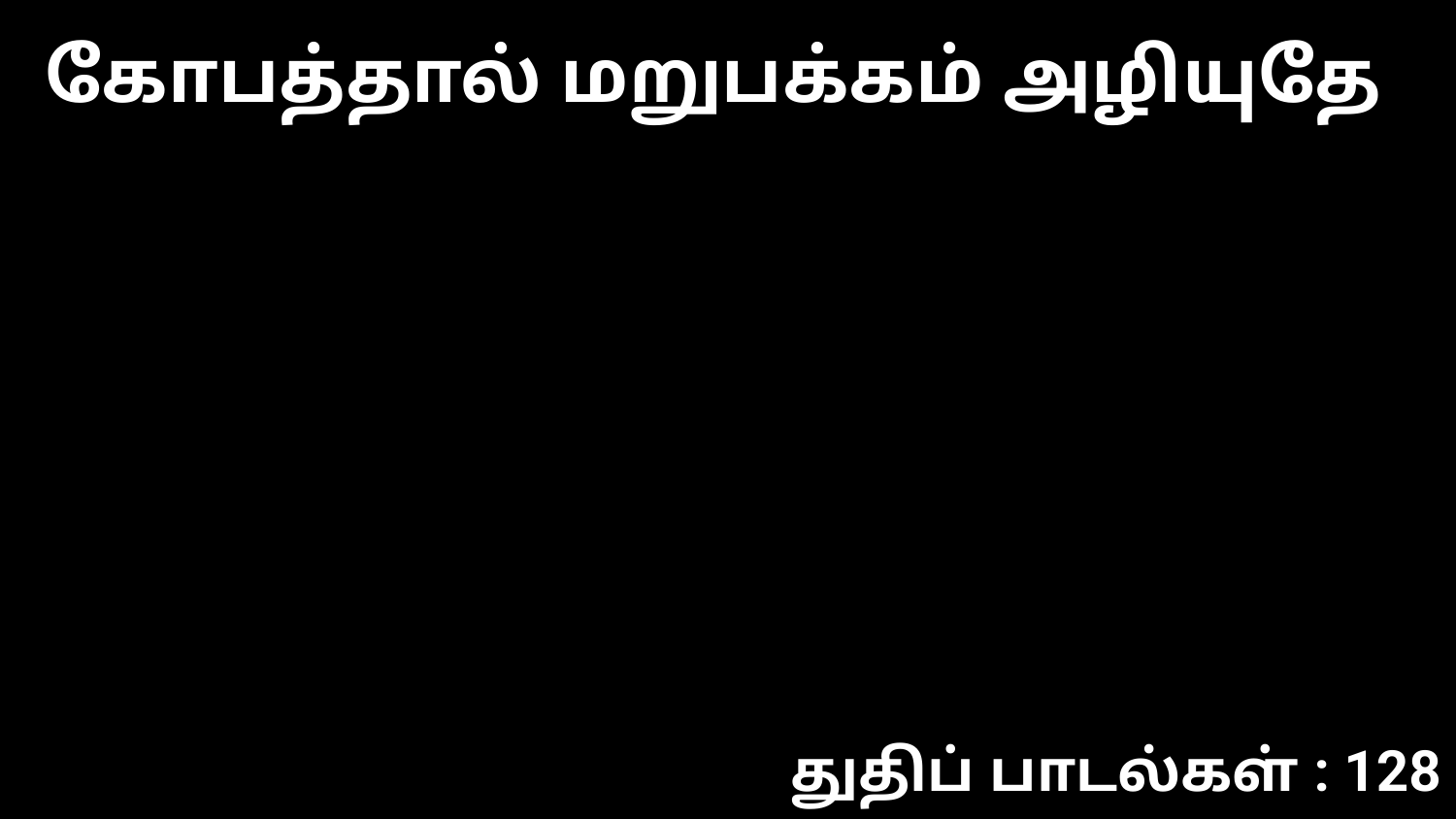

கோபத்தால் மறுபக்கம் அழியுதே
துதிப் பாடல்கள் : 128